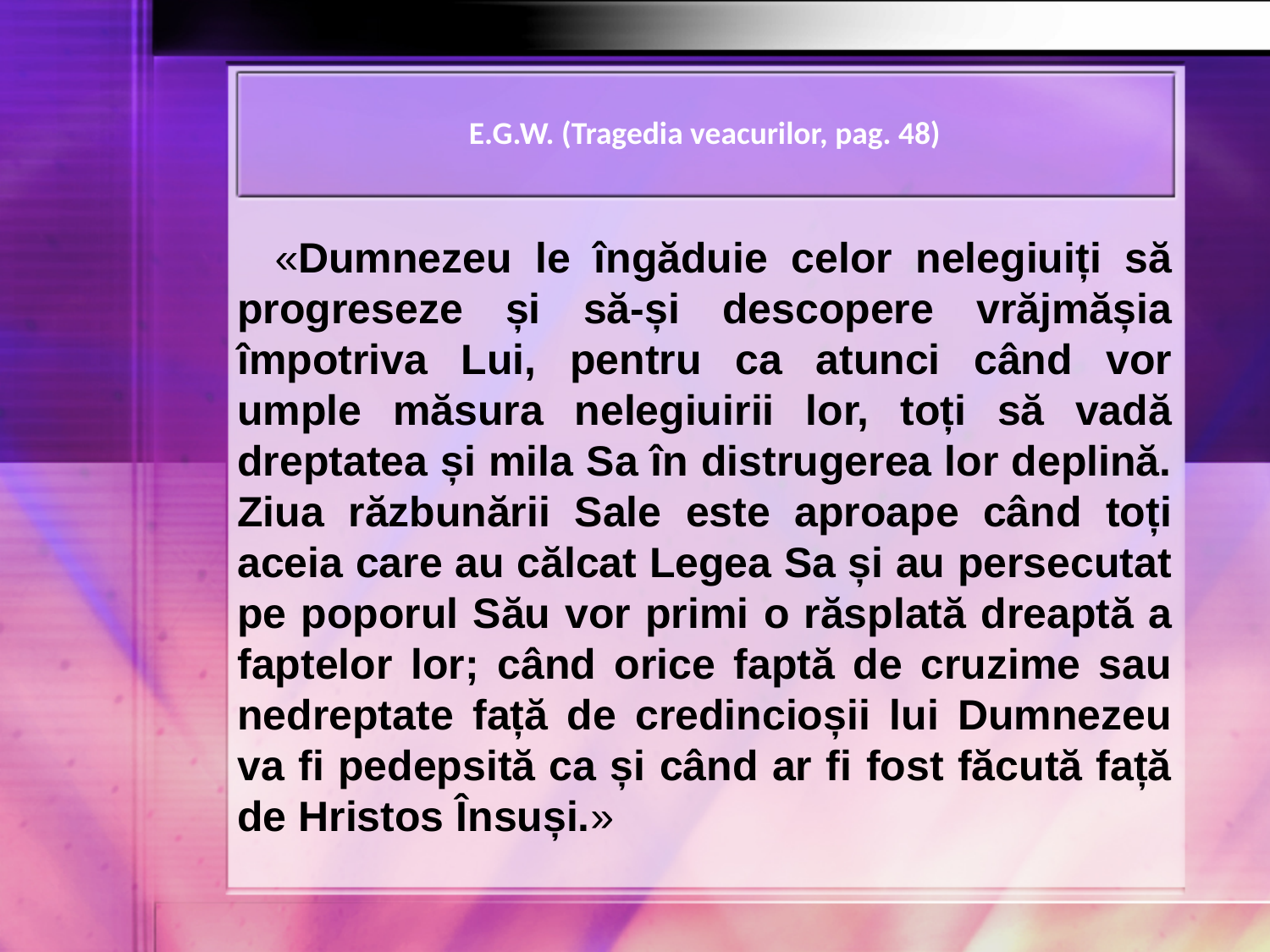

E.G.W. (Tragedia veacurilor, pag. 48)
«Dumnezeu le îngăduie celor nelegiuiți să progreseze și să-și descopere vrăjmășia împotriva Lui, pentru ca atunci când vor umple măsura nelegiuirii lor, toți să vadă dreptatea și mila Sa în distrugerea lor deplină. Ziua răzbunării Sale este aproape când toți aceia care au călcat Legea Sa și au persecutat pe poporul Său vor primi o răsplată dreaptă a faptelor lor; când orice faptă de cruzime sau nedreptate față de credincioșii lui Dumnezeu va fi pedepsită ca și când ar fi fost făcută față de Hristos Însuși.»